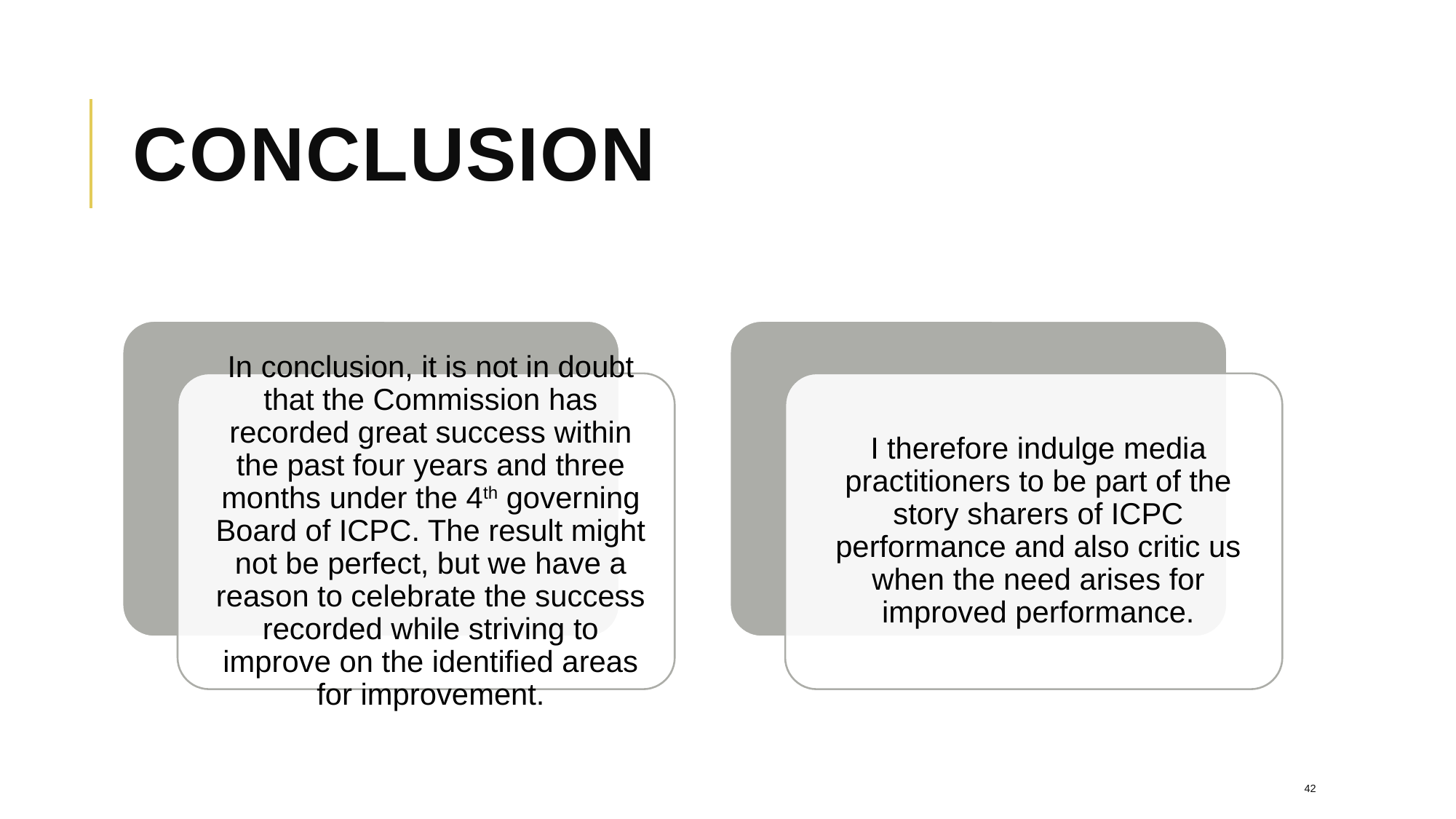

# CONCLUSION
In conclusion, it is not in doubt that the Commission has recorded great success within the past four years and three months under the 4th governing Board of ICPC. The result might not be perfect, but we have a reason to celebrate the success recorded while striving to improve on the identified areas for improvement.
I therefore indulge media practitioners to be part of the story sharers of ICPC performance and also critic us when the need arises for improved performance.
42